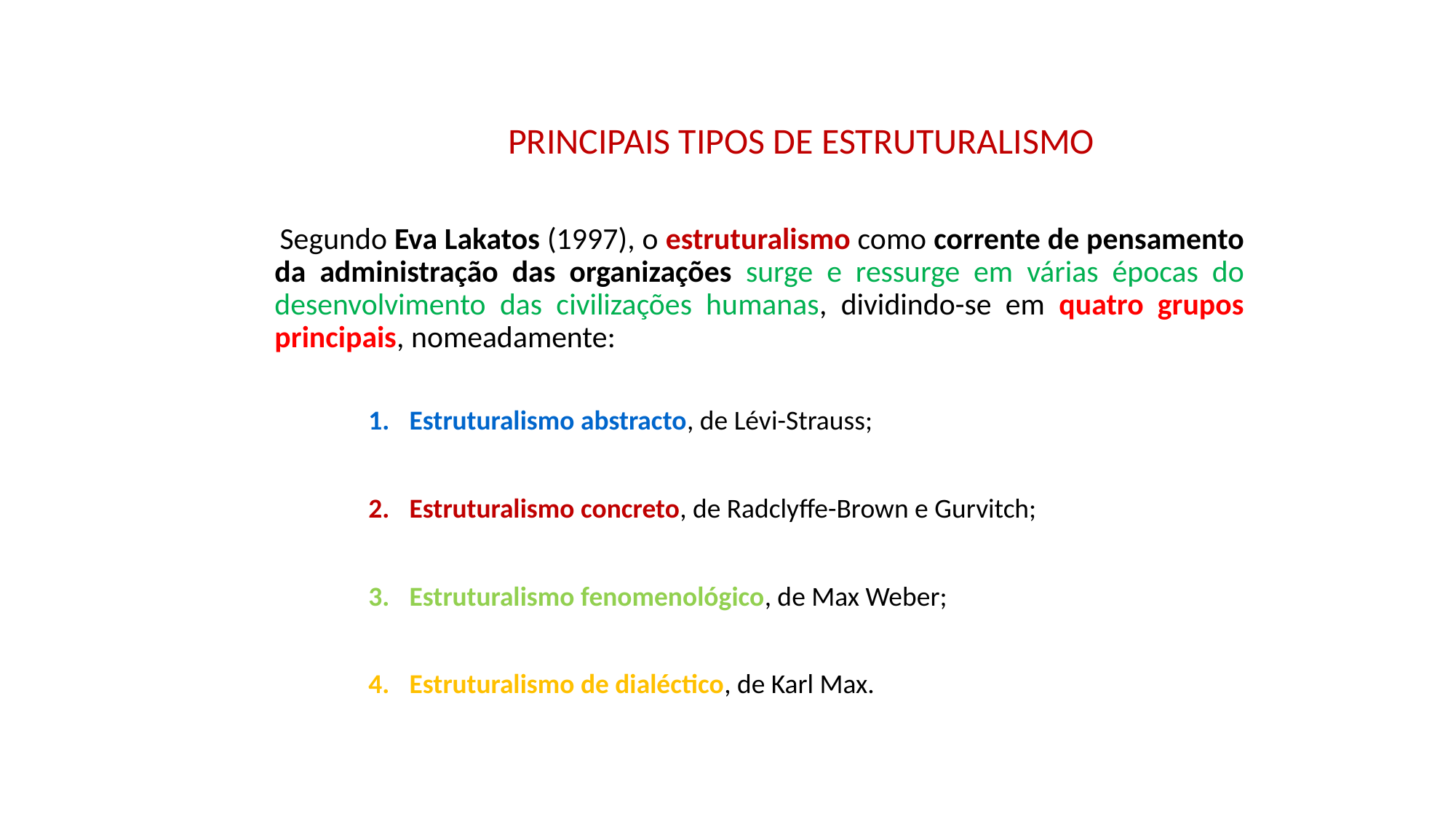

# PRINCIPAIS TIPOS DE ESTRUTURALISMO

     Segundo Eva Lakatos (1997), o estruturalismo como corrente de pensamento da administração das organizações surge e ressurge em várias épocas do desenvolvimento das civilizações humanas, dividindo-se em quatro grupos principais, nomeadamente:

Estruturalismo abstracto, de Lévi-Strauss;

Estruturalismo concreto, de Radclyffe-Brown e Gurvitch;

Estruturalismo fenomenológico, de Max Weber;

Estruturalismo de dialéctico, de Karl Max.